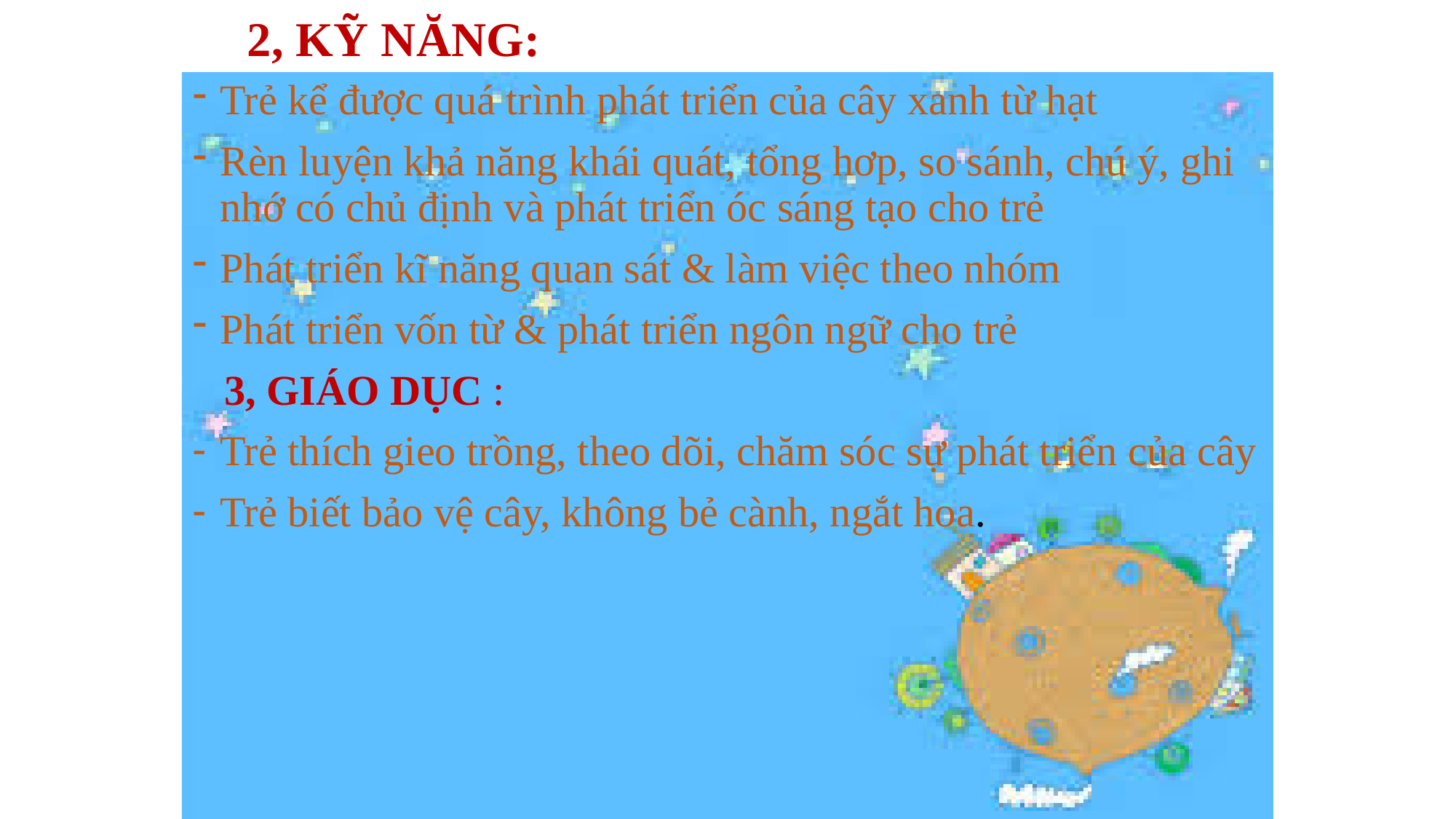

# 2, KỸ NĂNG:
Trẻ kể được quá trình phát triển của cây xanh từ hạt
Rèn luyện khả năng khái quát, tổng hơp, so sánh, chú ý, ghi nhớ có chủ định và phát triển óc sáng tạo cho trẻ
Phát triển kĩ năng quan sát & làm việc theo nhóm
Phát triển vốn từ & phát triển ngôn ngữ cho trẻ
   3, GIÁO DỤC :
Trẻ thích gieo trồng, theo dõi, chăm sóc sự phát triển của cây
Trẻ biết bảo vệ cây, không bẻ cành, ngắt hoa.